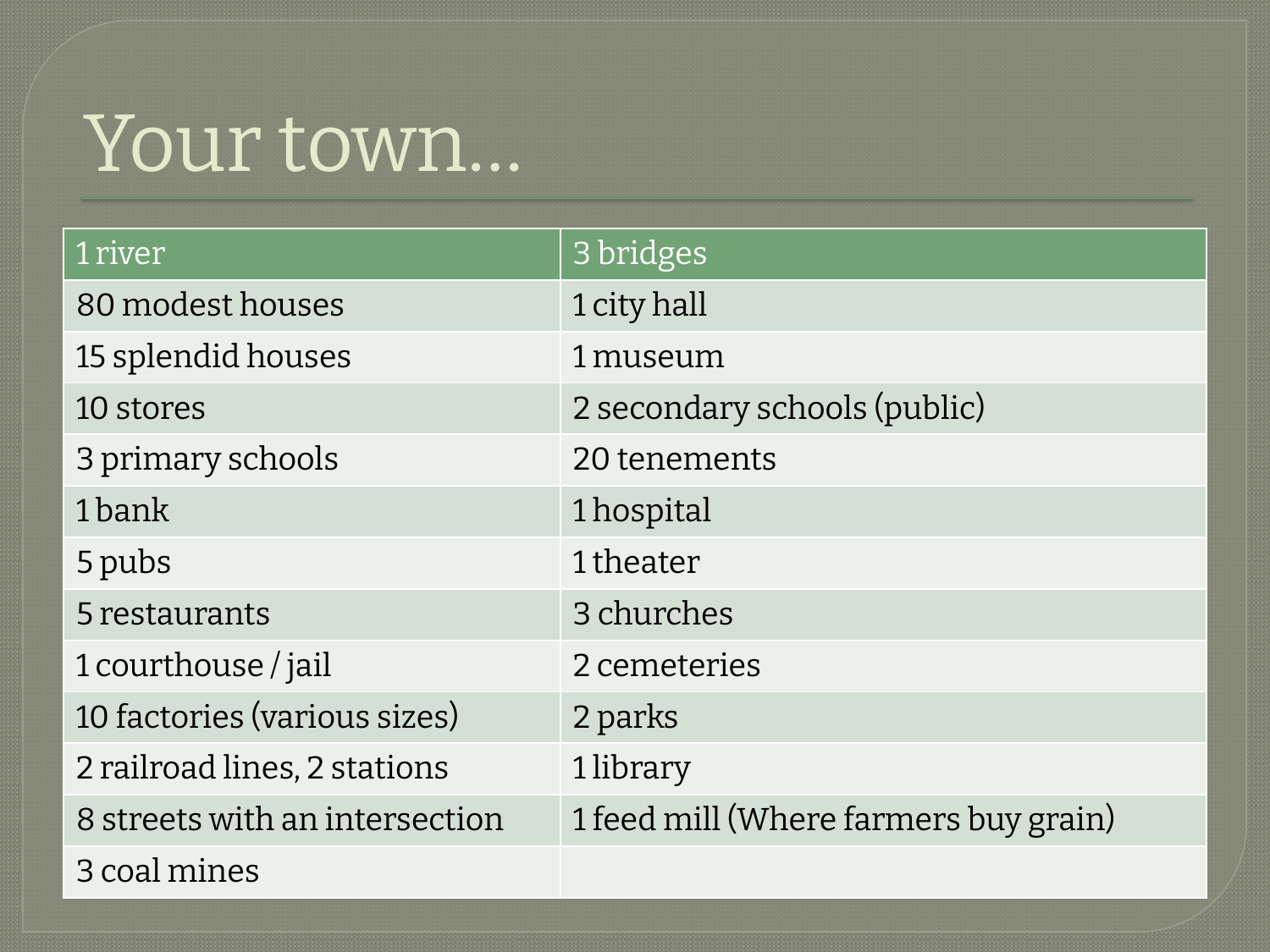

# Your town…
| 1 river | 3 bridges |
| --- | --- |
| 80 modest houses | 1 city hall |
| 15 splendid houses | 1 museum |
| 10 stores | 2 secondary schools (public) |
| 3 primary schools | 20 tenements |
| 1 bank | 1 hospital |
| 5 pubs | 1 theater |
| 5 restaurants | 3 churches |
| 1 courthouse / jail | 2 cemeteries |
| 10 factories (various sizes) | 2 parks |
| 2 railroad lines, 2 stations | 1 library |
| 8 streets with an intersection | 1 feed mill (Where farmers buy grain) |
| 3 coal mines |  |